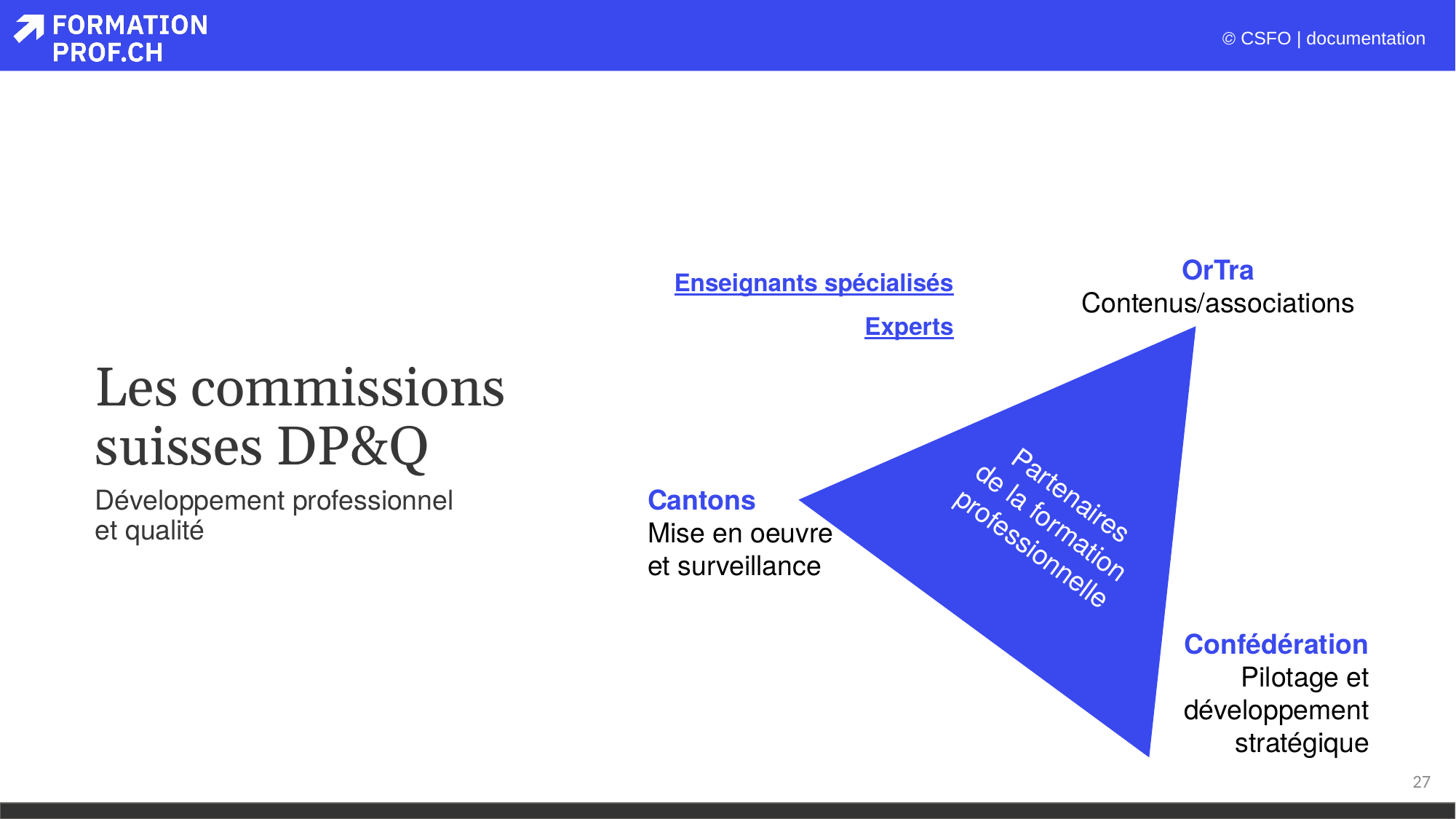

Enseignants spécialisés
Experts
OrTra
Contenus/associations
Partenaires
de la formation
professionnelle
Cantons
Mise en oeuvre
et surveillance

Confédération
Pilotage et développement
stratégique

# Les commissions suisses DP&Q
Développement professionnel et qualité
27